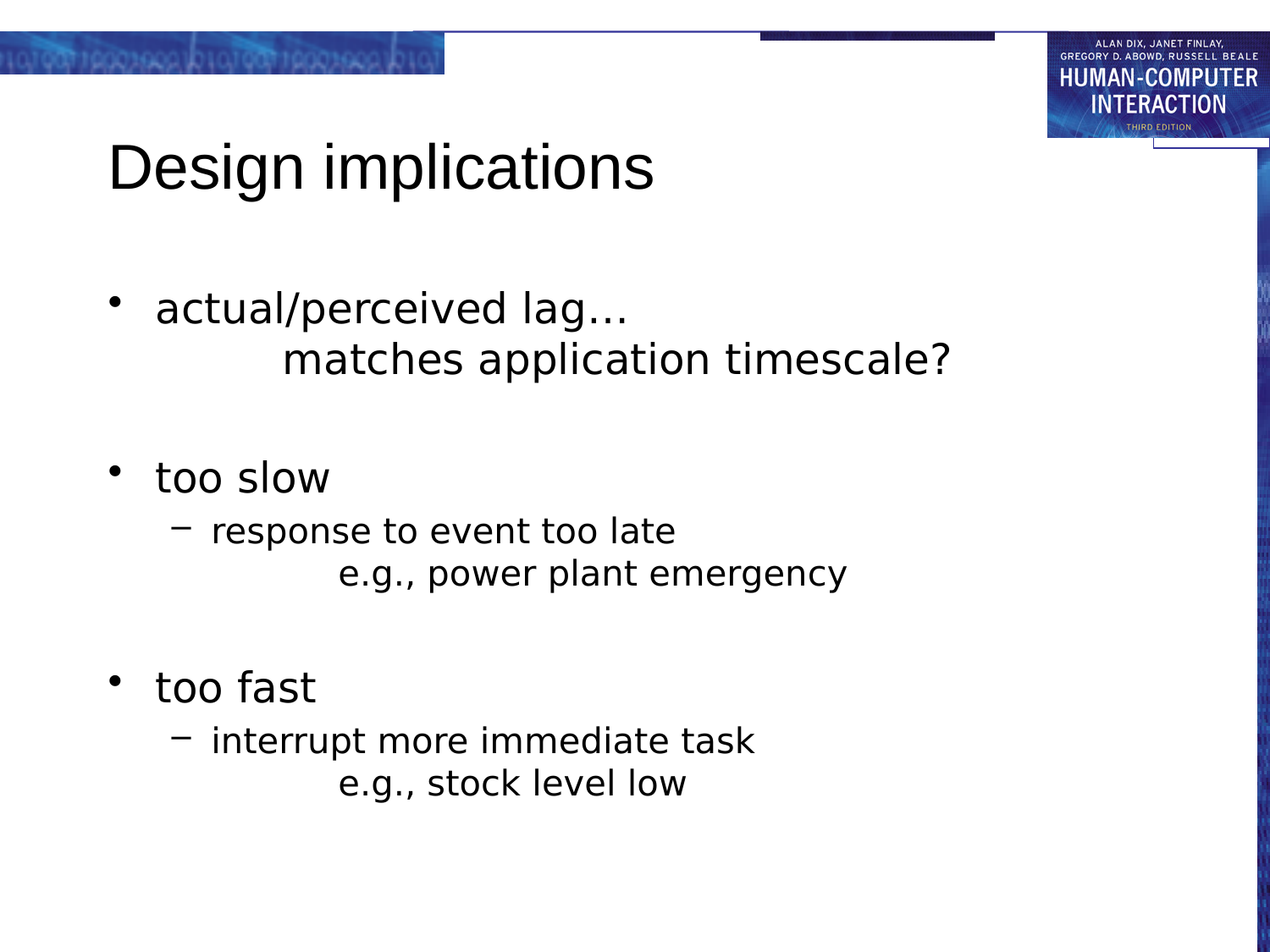

# Design implications
actual/perceived lag…
	matches application timescale?

too slow
response to event too late
	e.g., power plant emergency

too fast
interrupt more immediate task
	e.g., stock level low